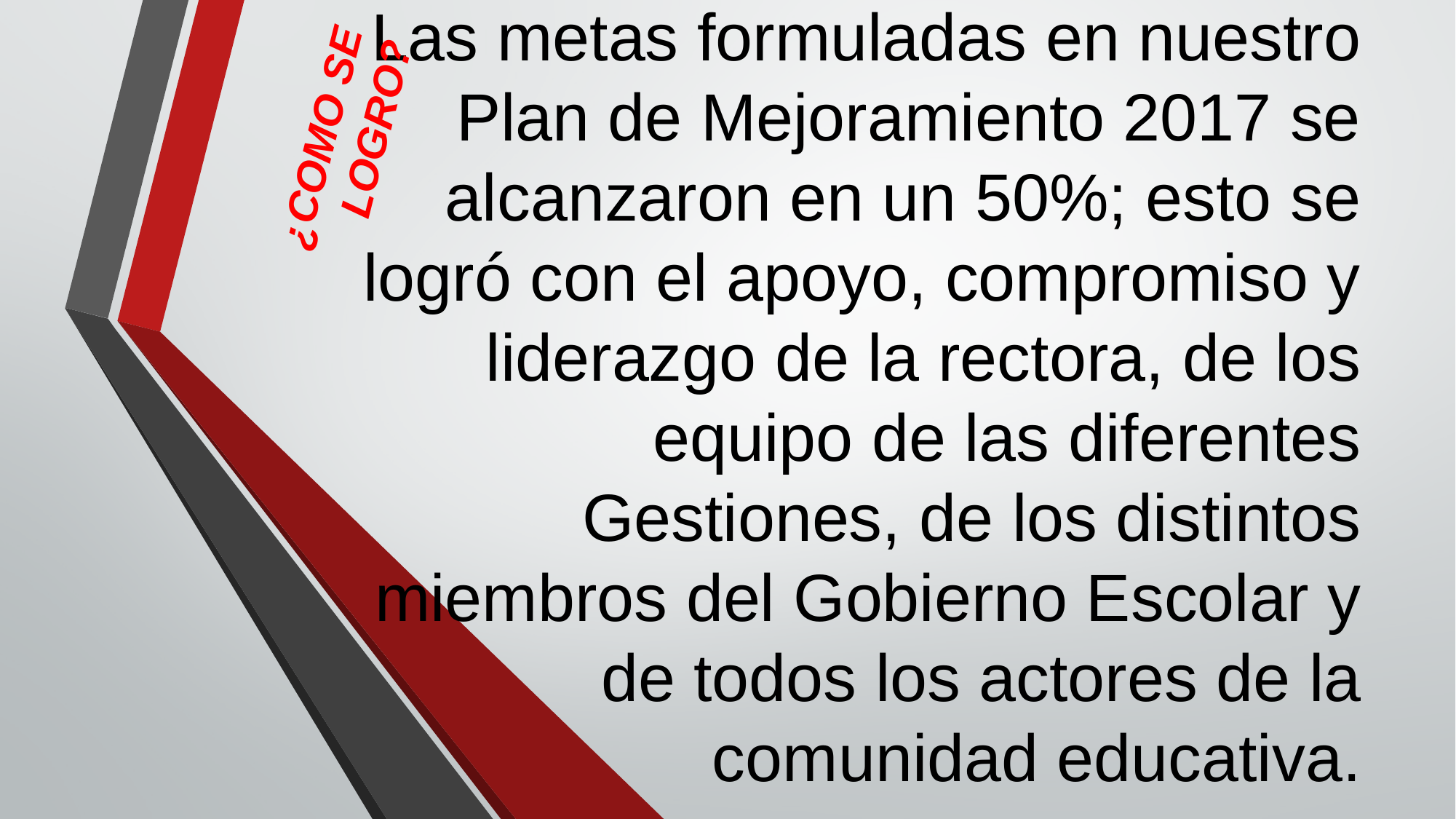

# Las metas formuladas en nuestro Plan de Mejoramiento 2017 se alcanzaron en un 50%; esto se logró con el apoyo, compromiso y liderazgo de la rectora, de los equipo de las diferentes Gestiones, de los distintos miembros del Gobierno Escolar y de todos los actores de la comunidad educativa.
¿COMO SE LOGRO?